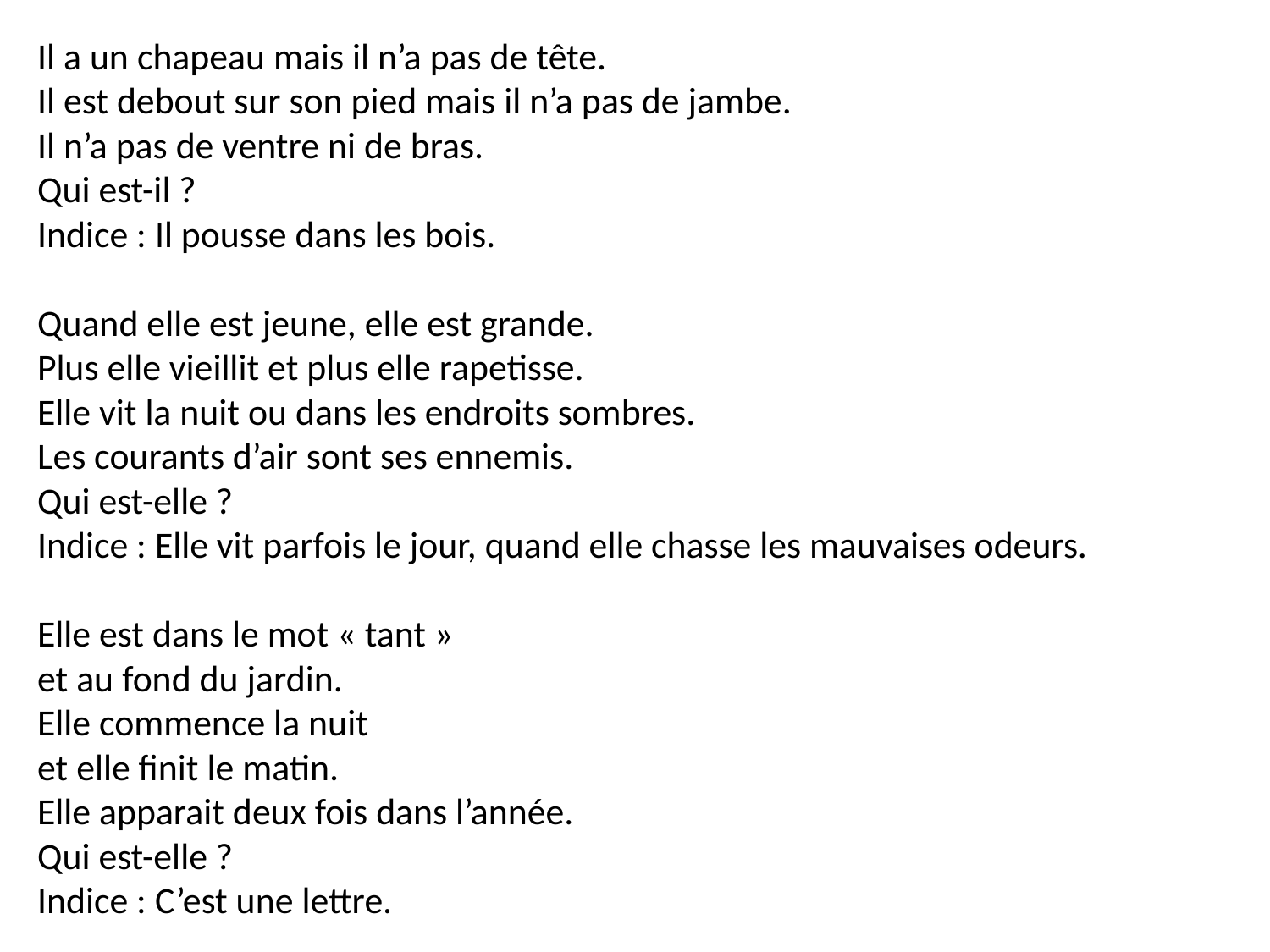

Il a un chapeau mais il n’a pas de tête.
Il est debout sur son pied mais il n’a pas de jambe.
Il n’a pas de ventre ni de bras.
Qui est-il ?
Indice : Il pousse dans les bois.

Quand elle est jeune, elle est grande.
Plus elle vieillit et plus elle rapetisse.
Elle vit la nuit ou dans les endroits sombres.
Les courants d’air sont ses ennemis.
Qui est-elle ?
Indice : Elle vit parfois le jour, quand elle chasse les mauvaises odeurs.

Elle est dans le mot « tant »
et au fond du jardin.
Elle commence la nuit
et elle finit le matin.
Elle apparait deux fois dans l’année.
Qui est-elle ?
Indice : C’est une lettre.